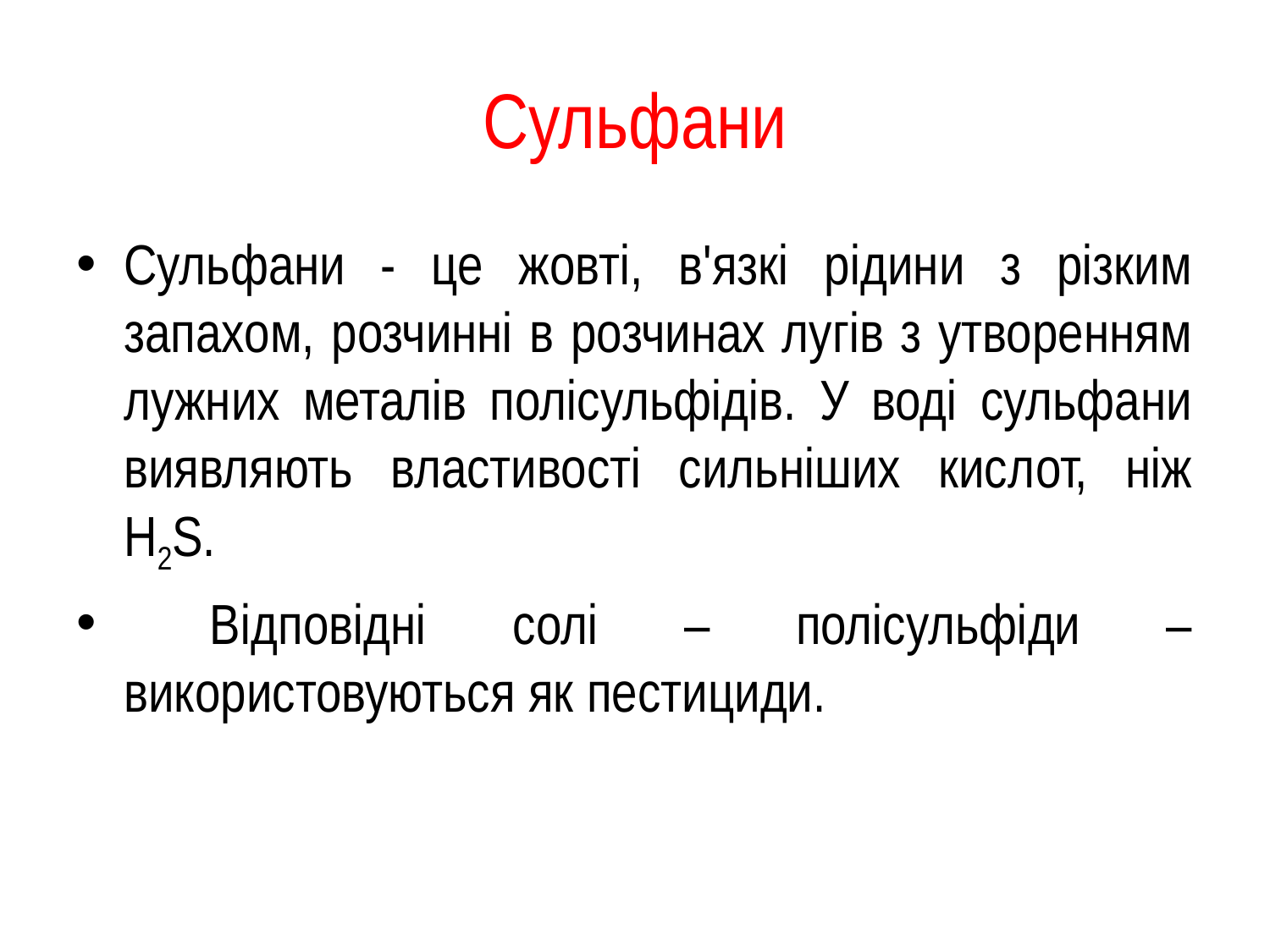

# Сульфани
Сульфани - це жовті, в'язкі рідини з різким запахом, розчинні в розчинах лугів з утворенням лужних металів полісульфідів. У воді сульфани виявляють властивості сильніших кислот, ніж H2S.
 Відповідні солі – полісульфіди – використовуються як пестициди.